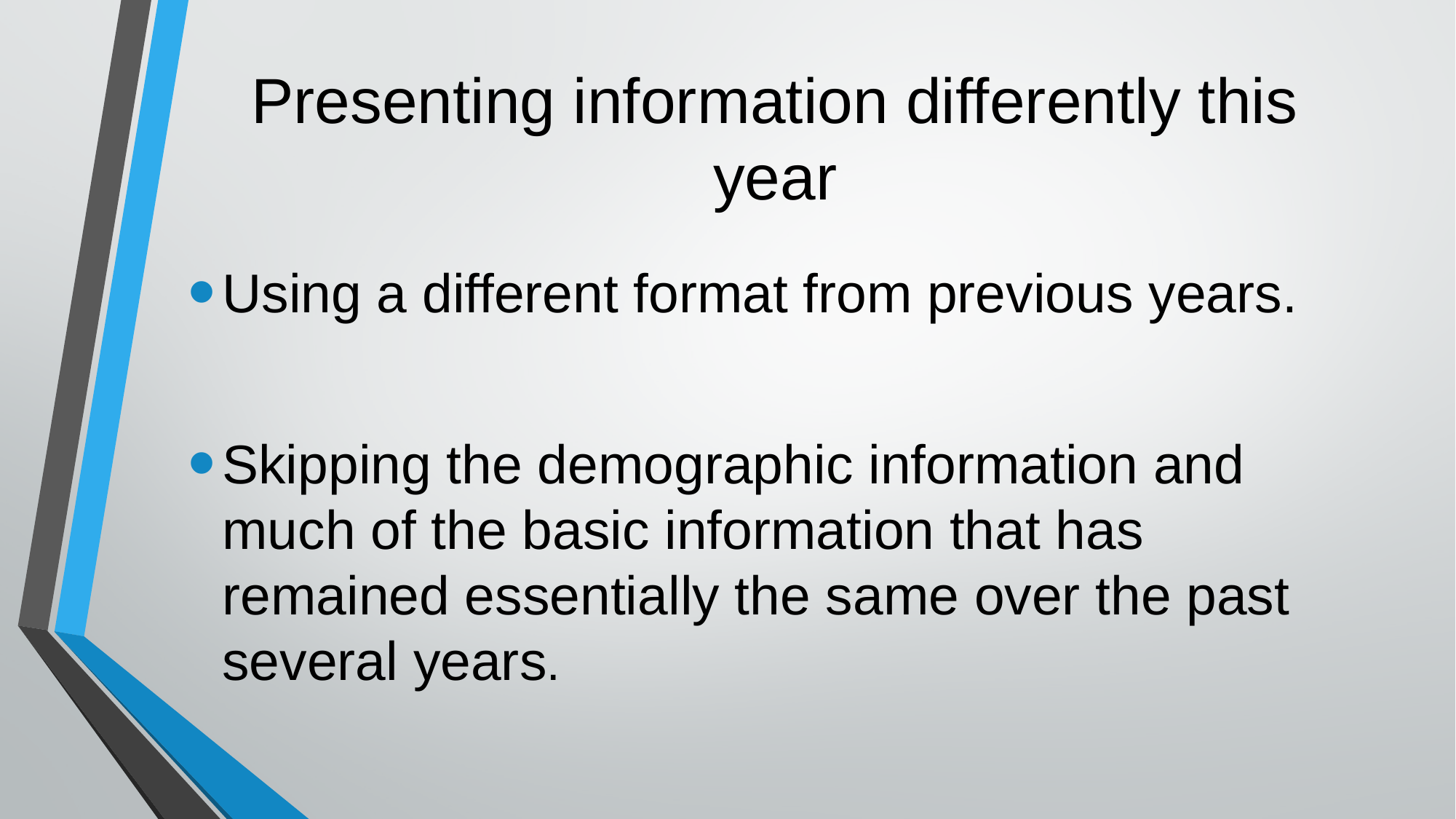

# Presenting information differently this year
Using a different format from previous years.

Skipping the demographic information and much of the basic information that has remained essentially the same over the past several years.